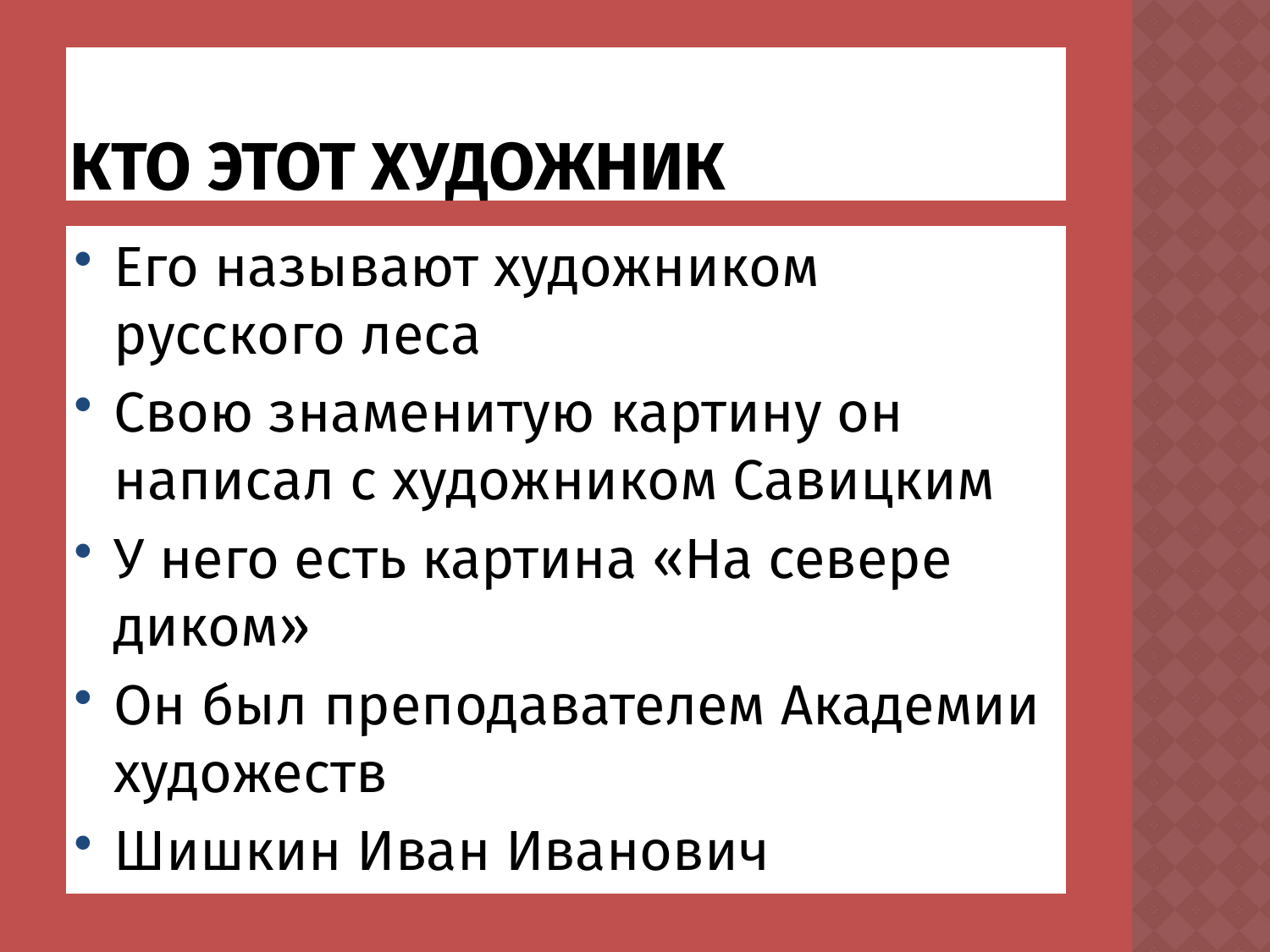

# Кто этот художник
Его называют художником русского леса
Свою знаменитую картину он написал с художником Савицким
У него есть картина «На севере диком»
Он был преподавателем Академии художеств
Шишкин Иван Иванович